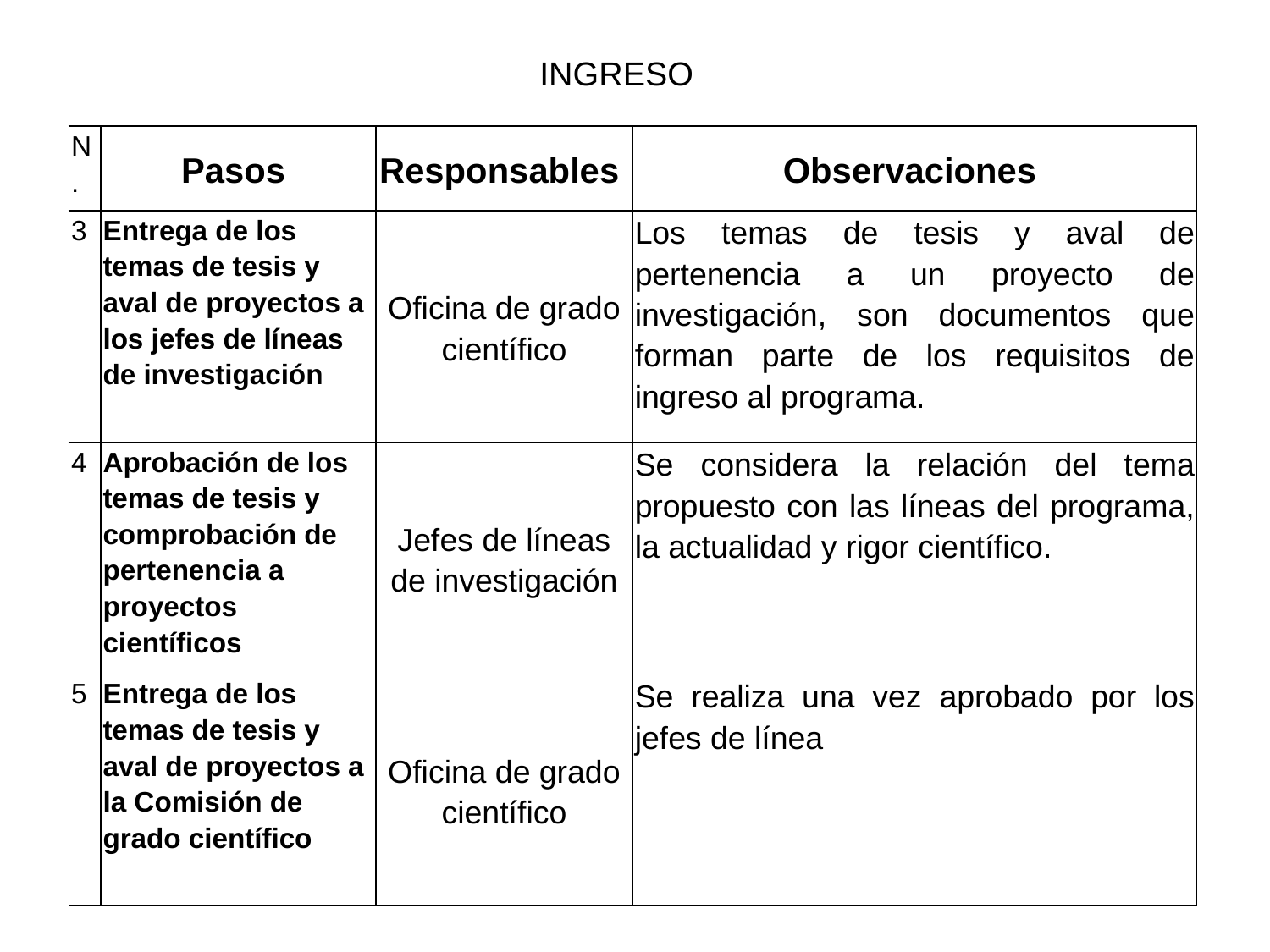

# INGRESO
| N. | Pasos | Responsables | Observaciones |
| --- | --- | --- | --- |
| 3 | Entrega de los temas de tesis y aval de proyectos a los jefes de líneas de investigación | Oficina de grado científico | Los temas de tesis y aval de pertenencia a un proyecto de investigación, son documentos que forman parte de los requisitos de ingreso al programa. |
| 4 | Aprobación de los temas de tesis y comprobación de pertenencia a proyectos científicos | Jefes de líneas de investigación | Se considera la relación del tema propuesto con las líneas del programa, la actualidad y rigor científico. |
| 5 | Entrega de los temas de tesis y aval de proyectos a la Comisión de grado científico | Oficina de grado científico | Se realiza una vez aprobado por los jefes de línea |